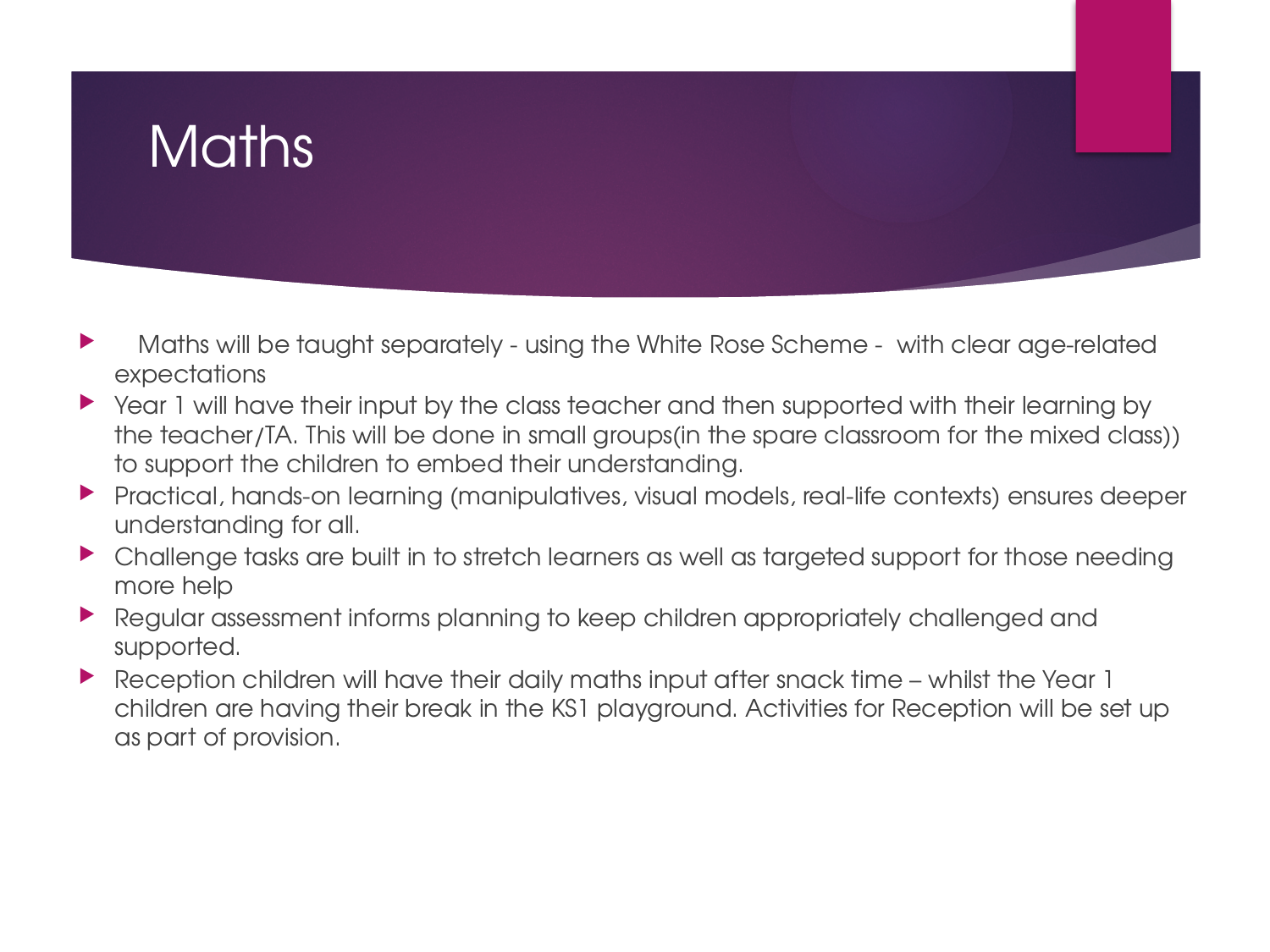

# Maths
	Maths will be taught separately - using the White Rose Scheme -  with clear age-related expectations
Year 1 will have their input by the class teacher and then supported with their learning by the teacher/TA. This will be done in small groups(in the spare classroom for the mixed class)) to support the children to embed their understanding.
Practical, hands-on learning (manipulatives, visual models, real-life contexts) ensures deeper understanding for all.
Challenge tasks are built in to stretch learners as well as targeted support for those needing more help
Regular assessment informs planning to keep children appropriately challenged and supported.
Reception children will have their daily maths input after snack time – whilst the Year 1 children are having their break in the KS1 playground. Activities for Reception will be set up as part of provision.